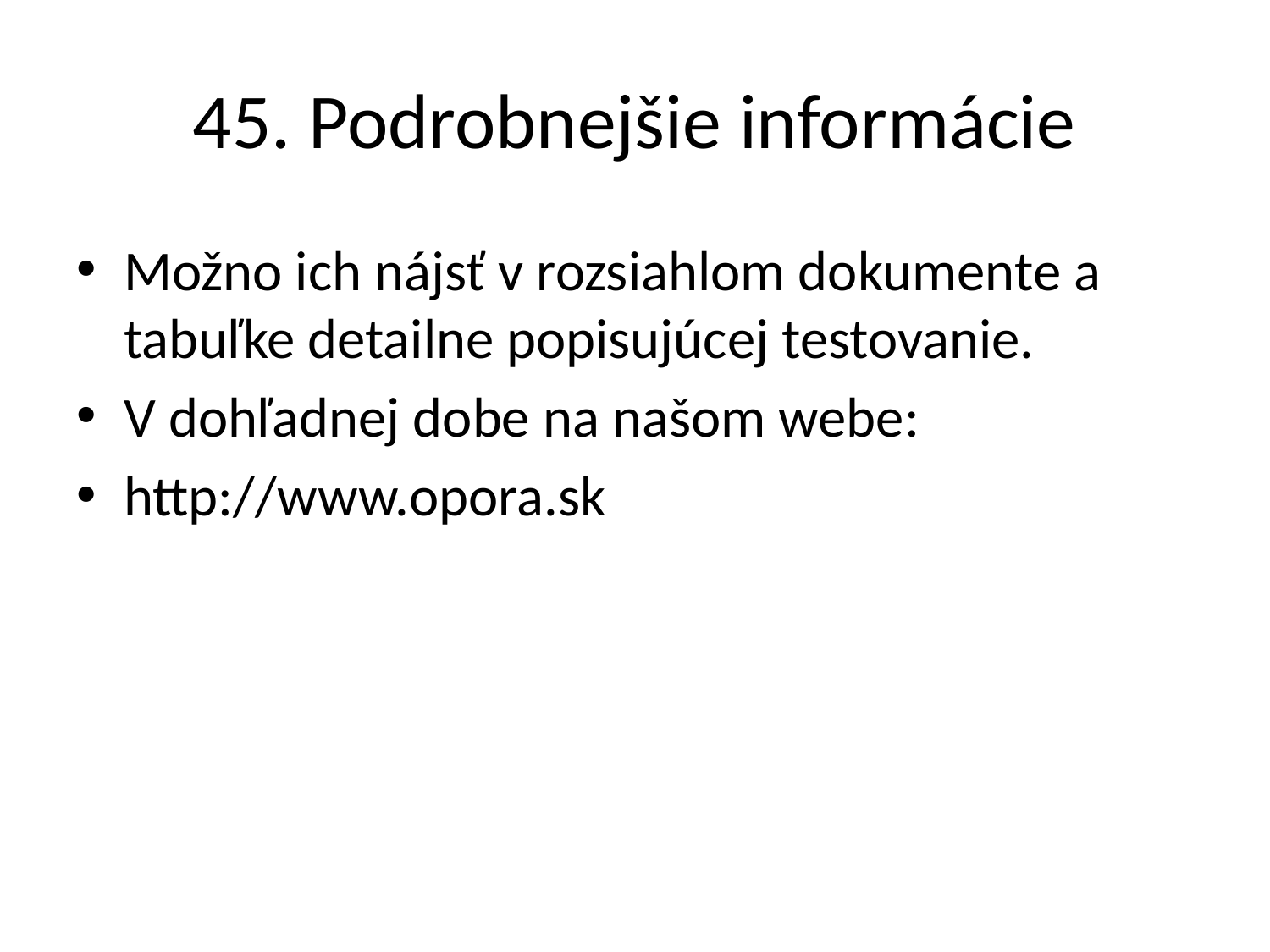

# 45. Podrobnejšie informácie
Možno ich nájsť v rozsiahlom dokumente a tabuľke detailne popisujúcej testovanie.
V dohľadnej dobe na našom webe:
http://www.opora.sk